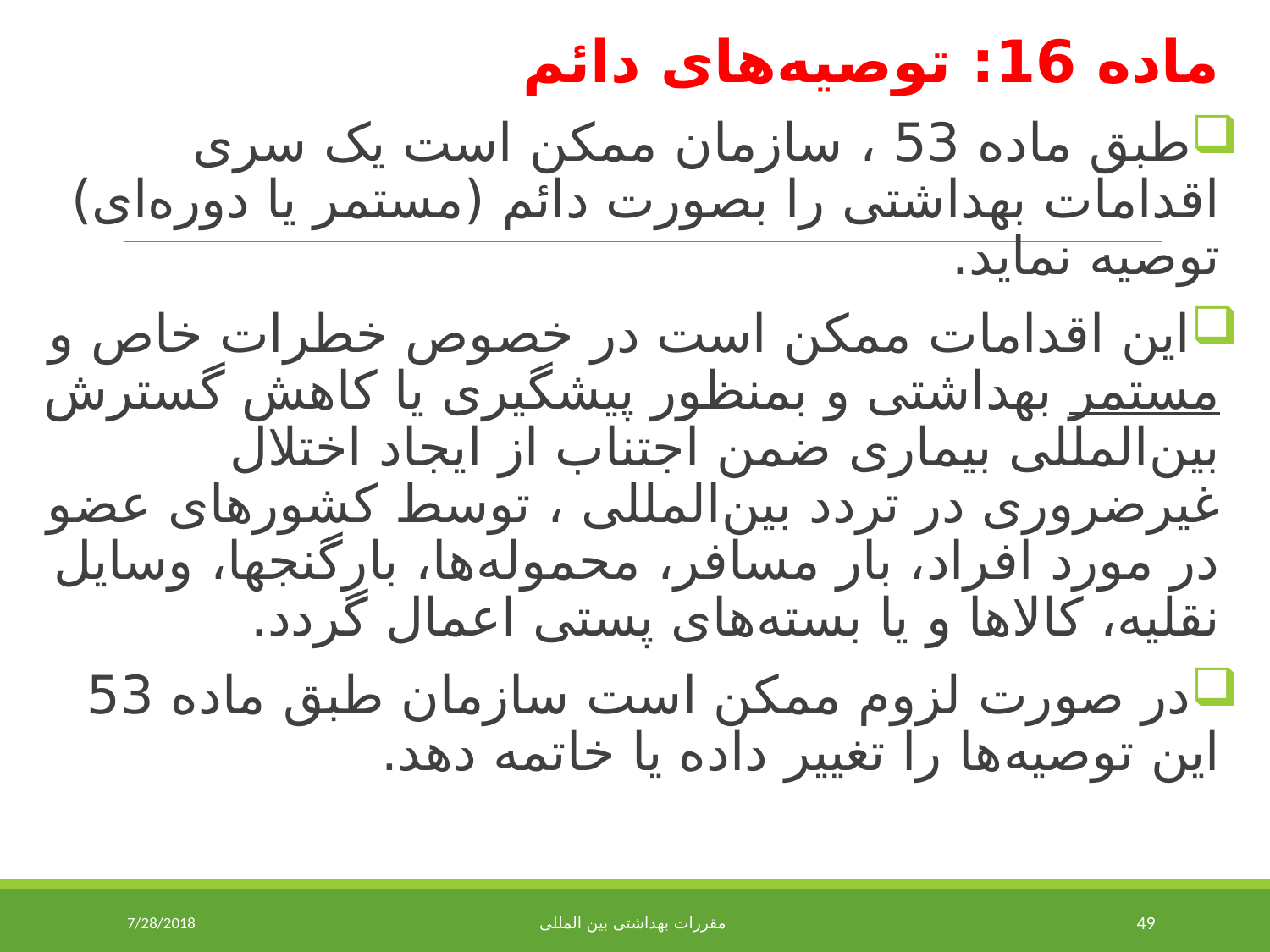

ماده 16: توصیه‌های دائم
طبق ماده 53 ، سازمان ممکن است یک سری اقدامات بهداشتی را بصورت دائم (مستمر یا دوره‌ای) توصیه نماید.
این اقدامات ممکن است در خصوص خطرات خاص و مستمر بهداشتی و بمنظور پیشگیری یا کاهش گسترش بین‌المللی بیماری ضمن اجتناب از ایجاد اختلال غیرضروری در تردد بین‌المللی ، توسط کشورهای عضو در مورد افراد، بار مسافر، محموله‌ها، بارگنجها، وسایل نقلیه، کالاها و یا بسته‌های پستی اعمال گردد.
در صورت لزوم ممکن است سازمان طبق ماده 53 این توصیه‌ها را تغییر داده یا خاتمه دهد.

7/28/2018
مقررات بهداشتی بین المللی
49